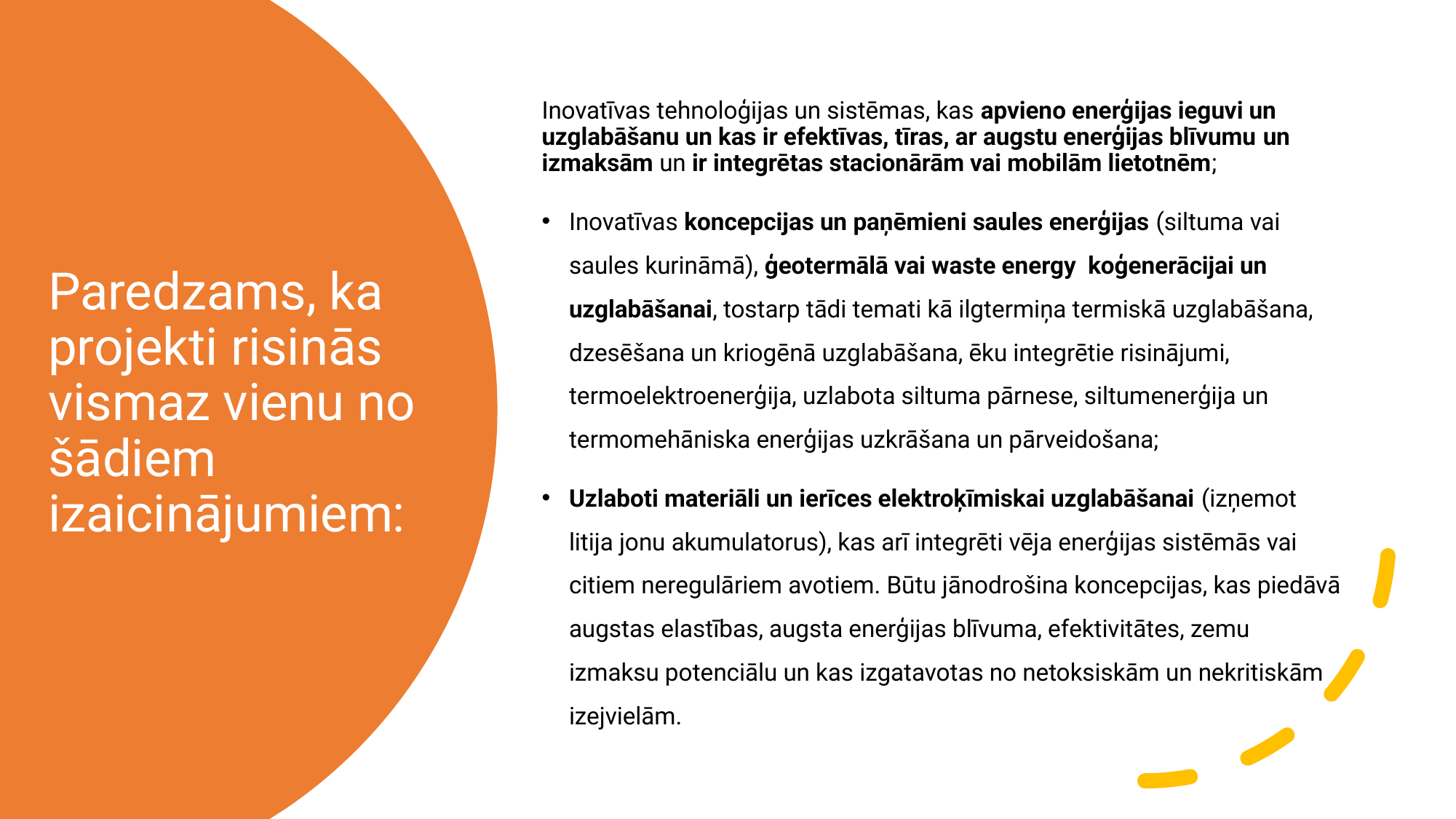

Inovatīvas tehnoloģijas un sistēmas, kas apvieno enerģijas ieguvi un uzglabāšanu un kas ir efektīvas, tīras, ar augstu enerģijas blīvumu un izmaksām un ir integrētas stacionārām vai mobilām lietotnēm;
Inovatīvas koncepcijas un paņēmieni saules enerģijas (siltuma vai saules kurināmā), ģeotermālā vai waste energy  koģenerācijai un uzglabāšanai, tostarp tādi temati kā ilgtermiņa termiskā uzglabāšana, dzesēšana un kriogēnā uzglabāšana, ēku integrētie risinājumi, termoelektroenerģija, uzlabota siltuma pārnese, siltumenerģija un termomehāniska enerģijas uzkrāšana un pārveidošana;
Uzlaboti materiāli un ierīces elektroķīmiskai uzglabāšanai (izņemot litija jonu akumulatorus), kas arī integrēti vēja enerģijas sistēmās vai citiem neregulāriem avotiem. Būtu jānodrošina koncepcijas, kas piedāvā augstas elastības, augsta enerģijas blīvuma, efektivitātes, zemu izmaksu potenciālu un kas izgatavotas no netoksiskām un nekritiskām izejvielām.
# Paredzams, ka projekti risinās vismaz vienu no šādiem izaicinājumiem: